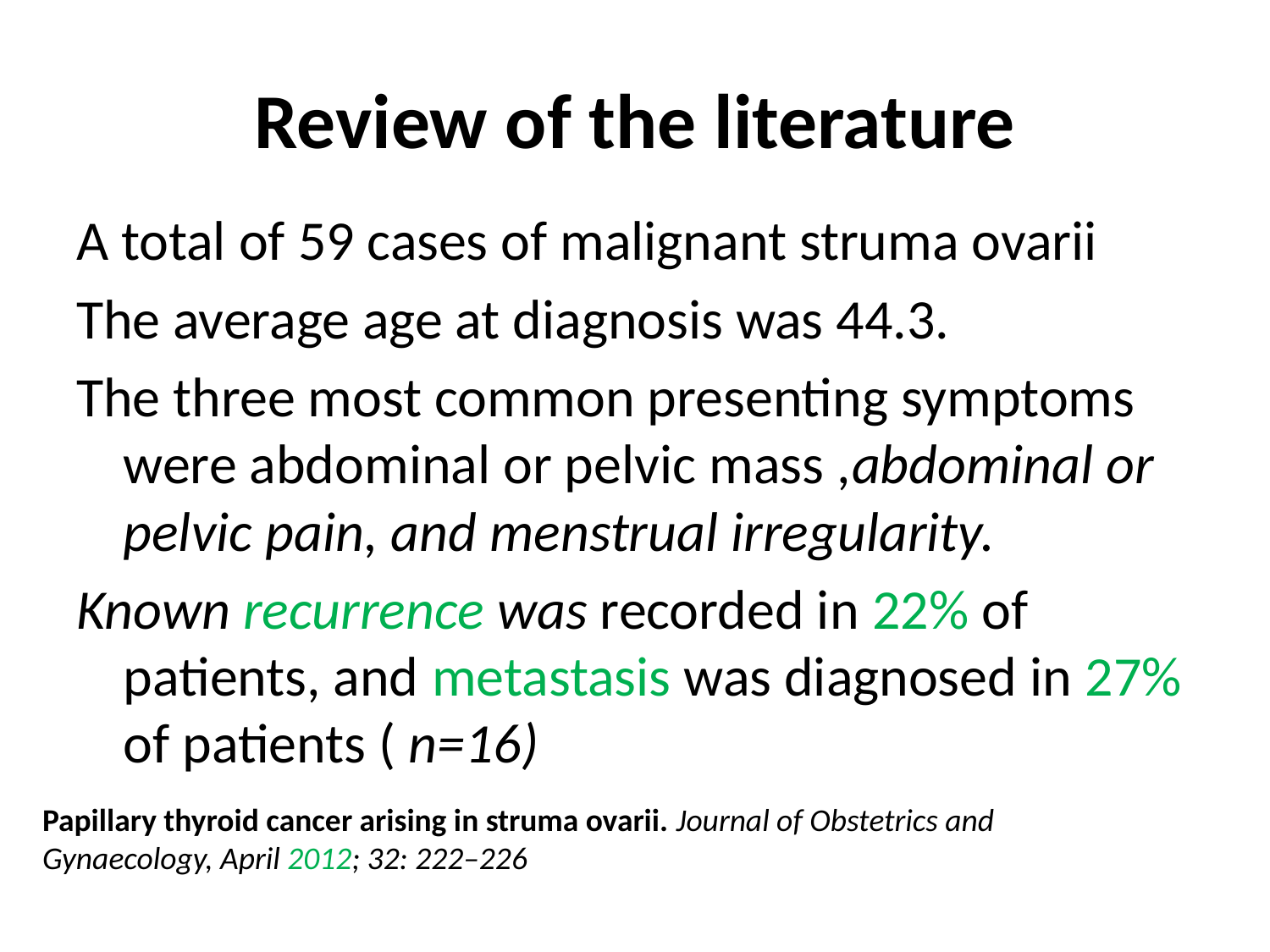

# Review of the literature
A total of 59 cases of malignant struma ovarii
The average age at diagnosis was 44.3.
The three most common presenting symptoms were abdominal or pelvic mass ,abdominal or pelvic pain, and menstrual irregularity.
Known recurrence was recorded in 22% of patients, and metastasis was diagnosed in 27% of patients ( n=16)

Papillary thyroid cancer arising in struma ovarii. Journal of Obstetrics and Gynaecology, April 2012; 32: 222–226